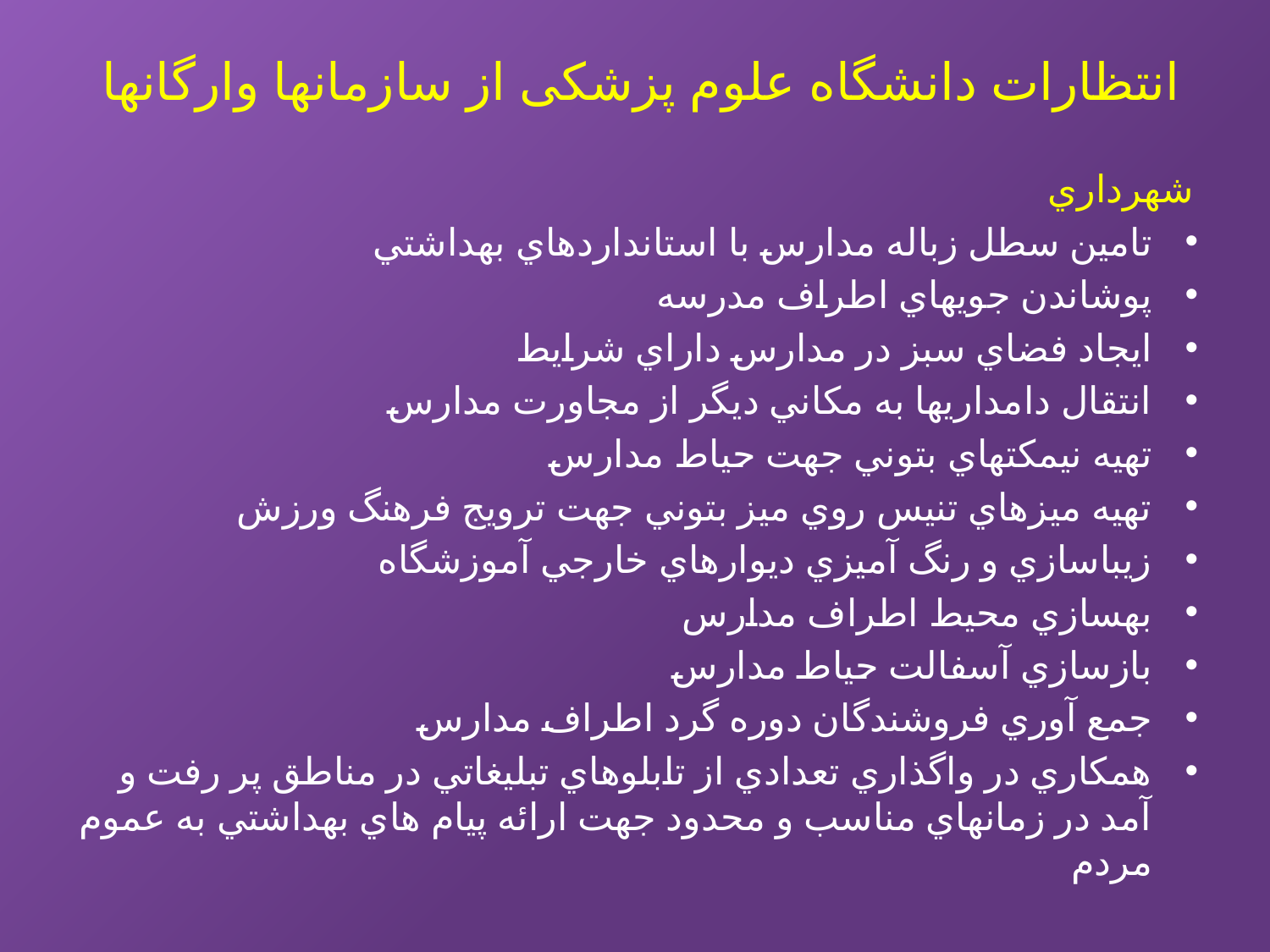

# انتظارات دانشگاه علوم پزشکی از سازمانها وارگانها
شهرداري
تامين سطل زباله مدارس با استانداردهاي بهداشتي
پوشاندن جويهاي اطراف مدرسه
ايجاد فضاي سبز در مدارس داراي شرايط
انتقال دامداريها به مكاني ديگر از مجاورت مدارس
تهيه نيمكتهاي بتوني جهت حياط مدارس
تهيه ميزهاي تنيس روي ميز بتوني جهت ترويج فرهنگ ورزش
زيباسازي و رنگ آميزي ديوارهاي خارجي آموزشگاه
بهسازي محيط اطراف مدارس
بازسازي آسفالت حياط مدارس
جمع آوري فروشندگان دوره گرد اطراف مدارس
همكاري در واگذاري تعدادي از تابلوهاي تبليغاتي در مناطق پر رفت و آمد در زمانهاي مناسب و محدود جهت ارائه پيام هاي بهداشتي به عموم مردم